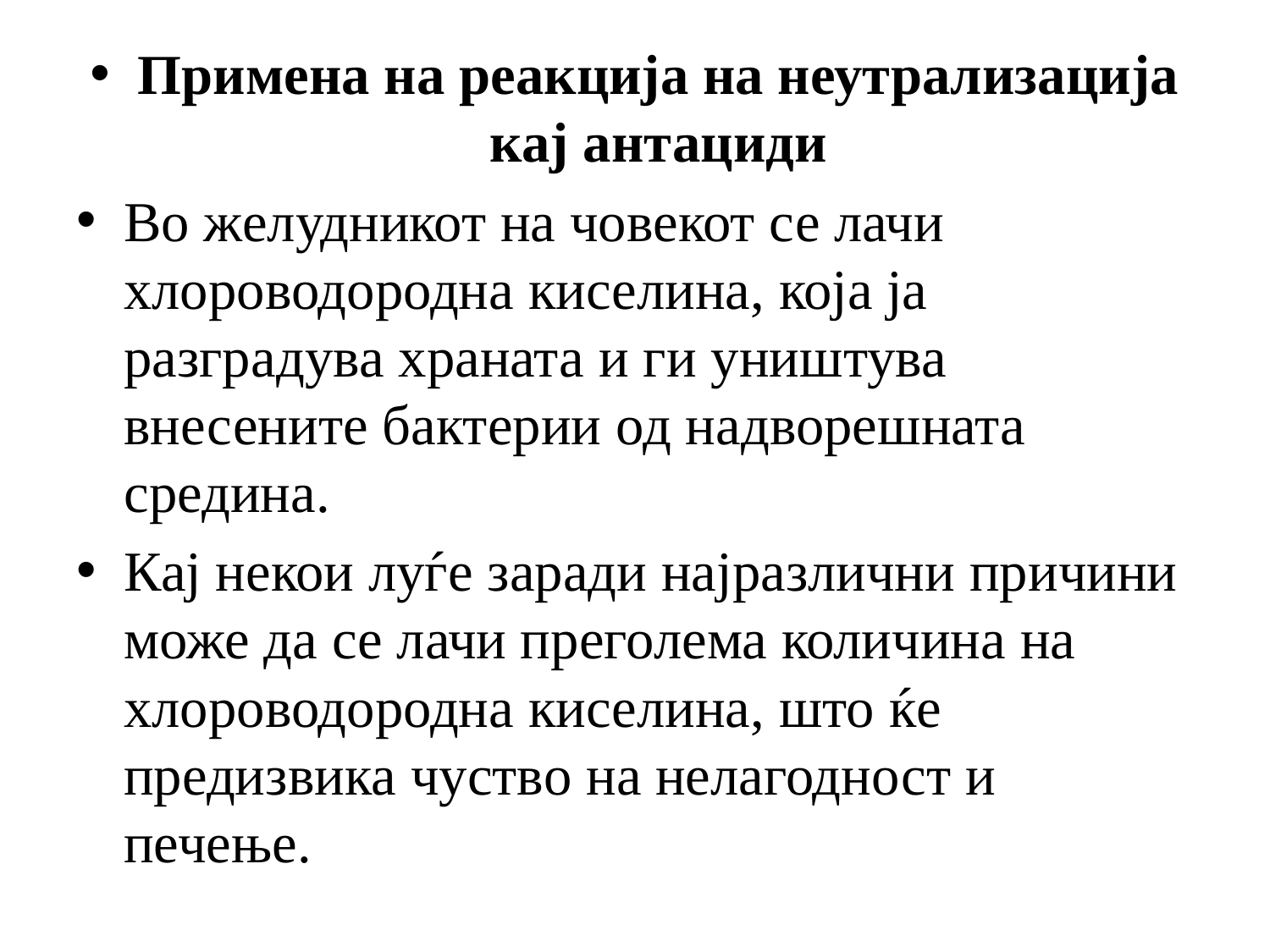

Примена на реакција на неутрализација кај антациди
Во желудникот на човекот се лачи хлороводородна киселина, која ја разградува храната и ги уништува внесените бактерии од надворешната средина.
Кај некои луѓе заради најразлични причини може да се лачи преголема количина на хлороводородна киселина, што ќе предизвика чуство на нелагодност и печење.